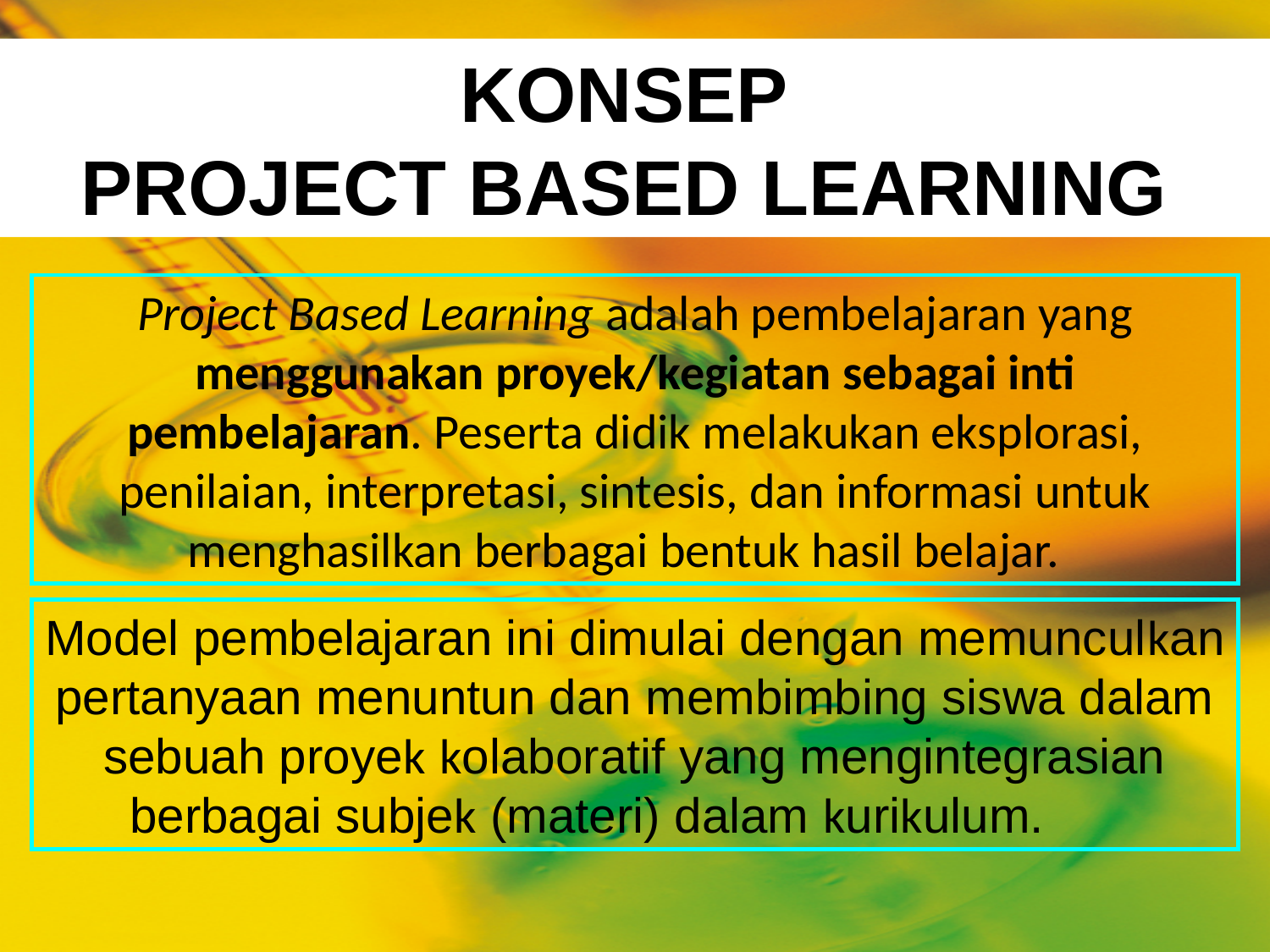

# KONSEP PROJECT BASED LEARNING
Project Based Learning adalah pembelajaran yang menggunakan proyek/kegiatan sebagai inti pembelajaran. Peserta didik melakukan eksplorasi, penilaian, interpretasi, sintesis, dan informasi untuk menghasilkan berbagai bentuk hasil belajar.
Model pembelajaran ini dimulai dengan memunculkan pertanyaan menuntun dan membimbing siswa dalam sebuah proyek kolaboratif yang mengintegrasian berbagai subjek (materi) dalam kurikulum.